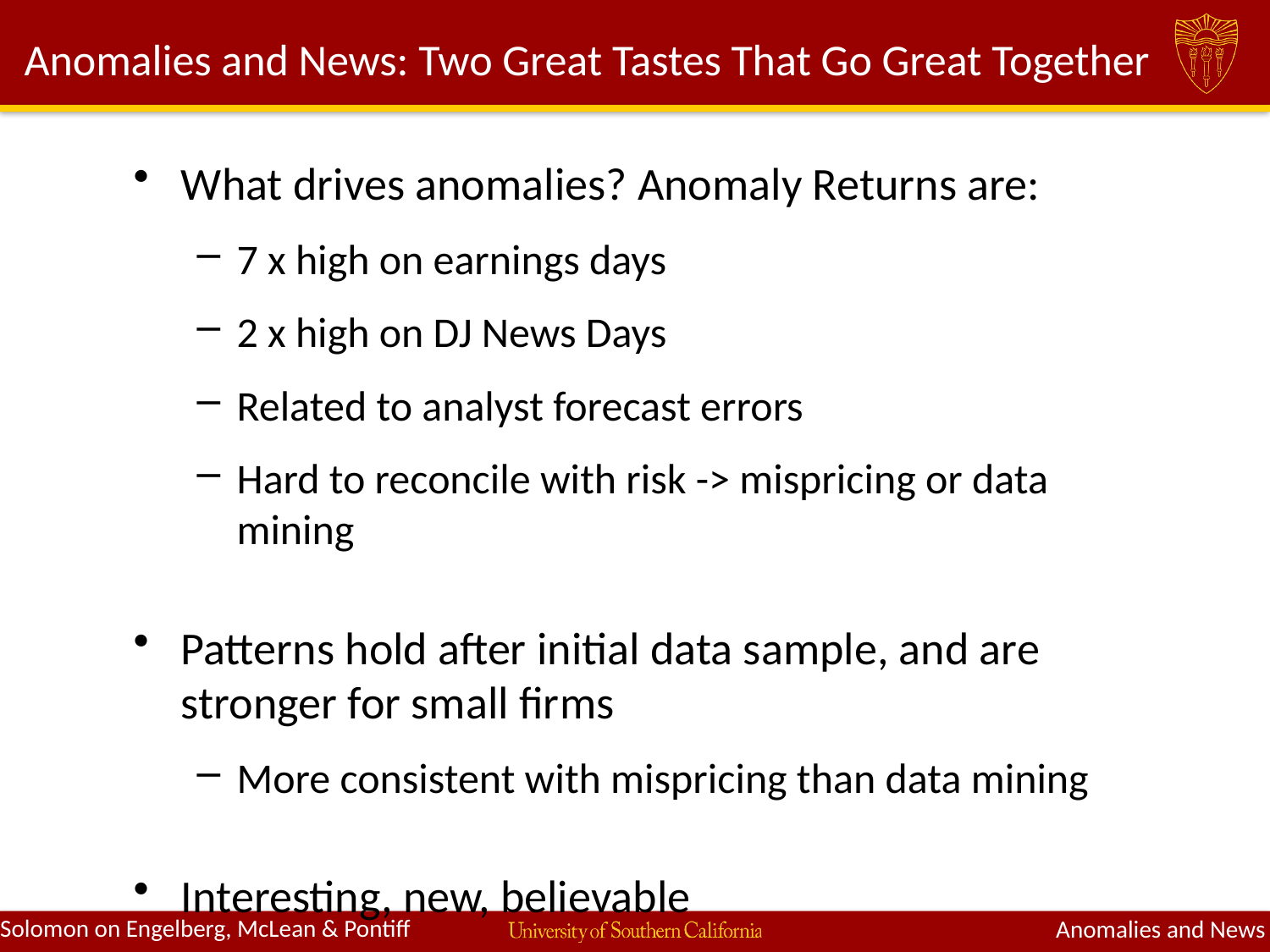

# Anomalies and News: Two Great Tastes That Go Great Together
What drives anomalies? Anomaly Returns are:
7 x high on earnings days
2 x high on DJ News Days
Related to analyst forecast errors
Hard to reconcile with risk -> mispricing or data mining

Patterns hold after initial data sample, and are stronger for small firms
More consistent with mispricing than data mining

Interesting, new, believable